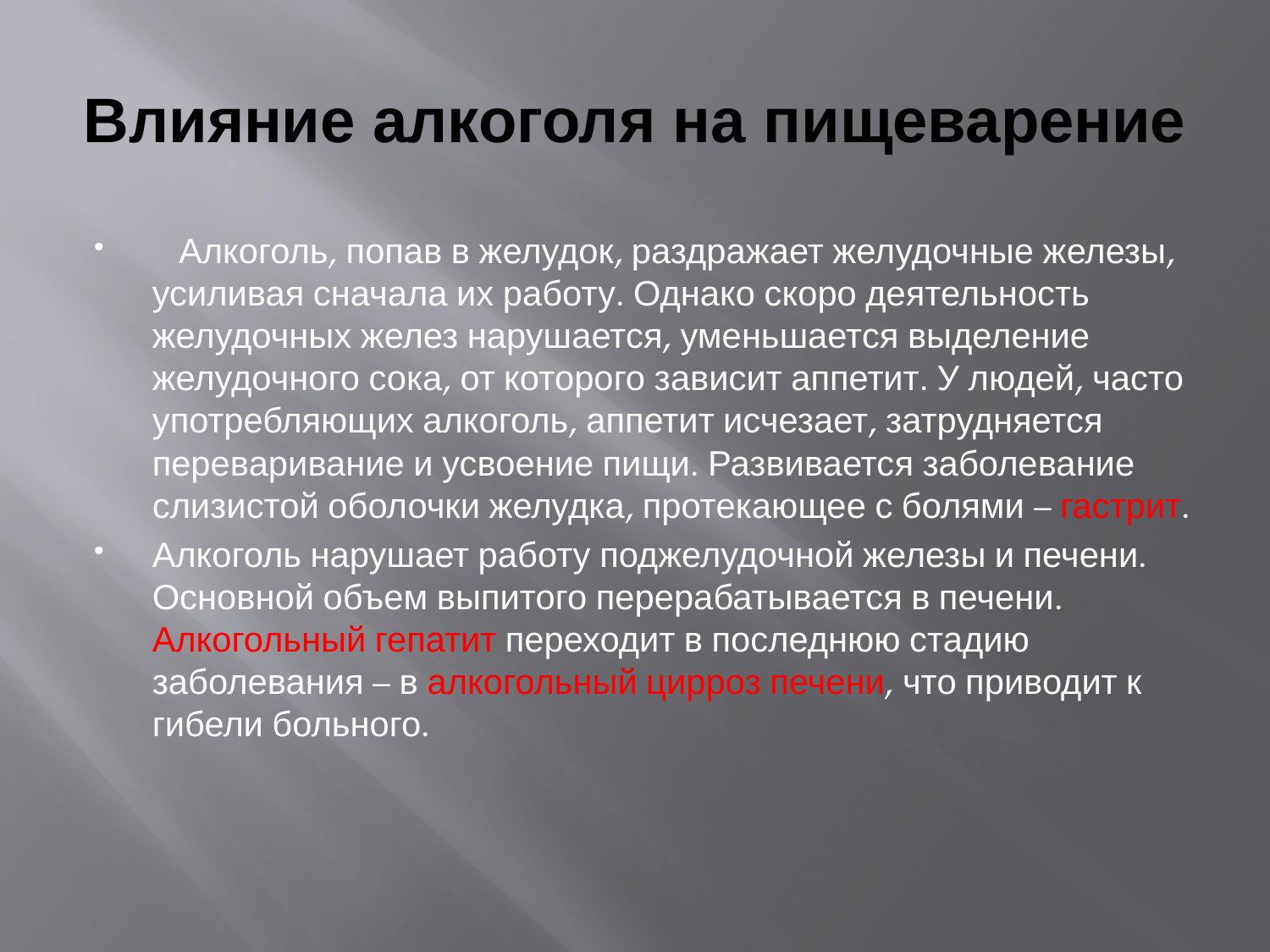

# Влияние алкоголя на пищеварение
   Алкоголь, попав в желудок, раздражает желудочные железы, усиливая сначала их работу. Однако скоро деятельность желудочных желез нарушается, уменьшается выделение желудочного сока, от которого зависит аппетит. У людей, часто употребляющих алкоголь, аппетит исчезает, затрудняется переваривание и усвоение пищи. Развивается заболевание слизистой оболочки желудка, протекающее с болями – гастрит.
Алкоголь нарушает работу поджелудочной железы и печени. Основной объем выпитого перерабатывается в печени. Алкогольный гепатит переходит в последнюю стадию заболевания – в алкогольный цирроз печени, что приводит к гибели больного.